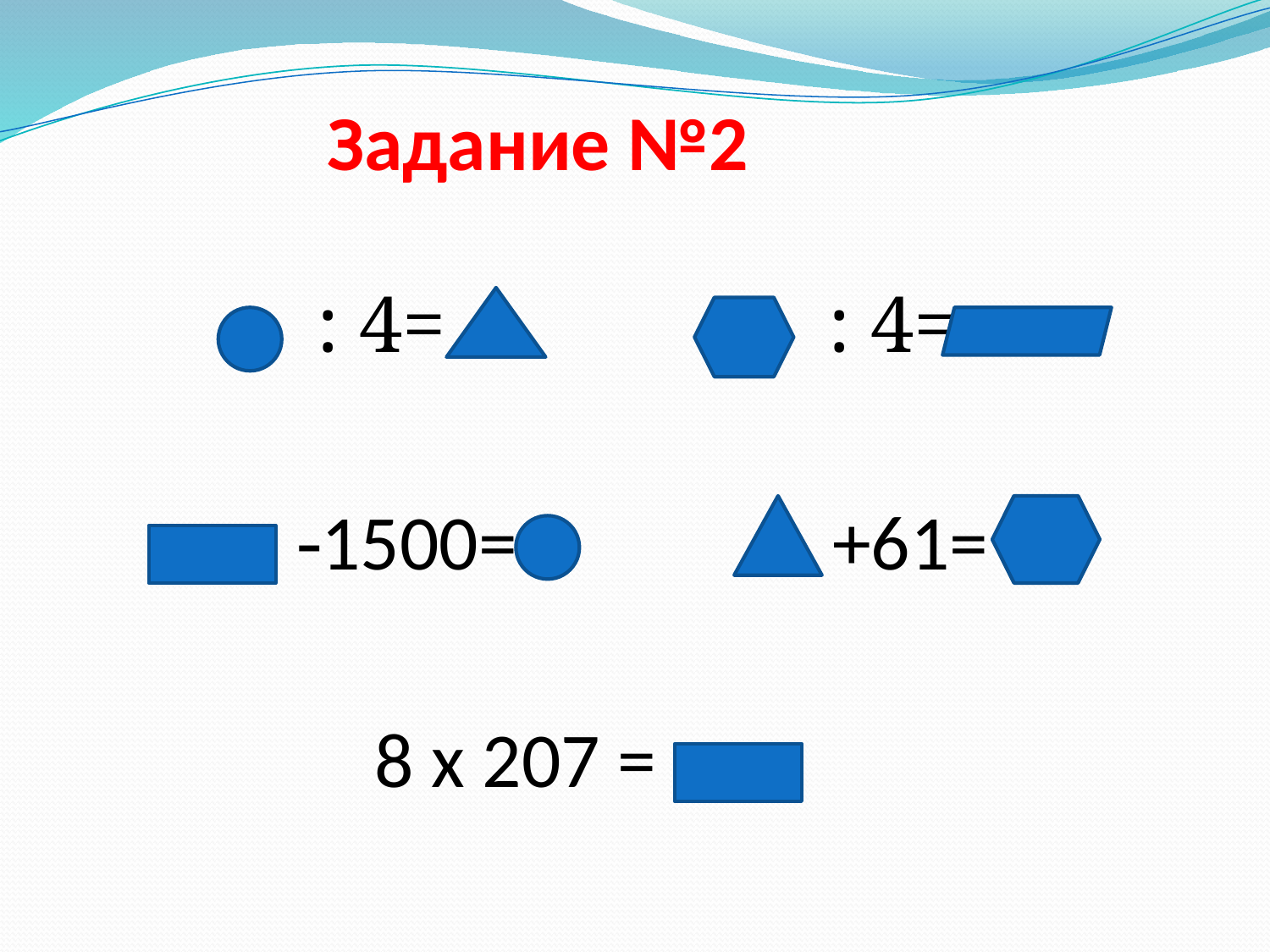

# Задание №2
            : 4=                   : 4=

           -1500=                  +61=

                 8 х 207 =